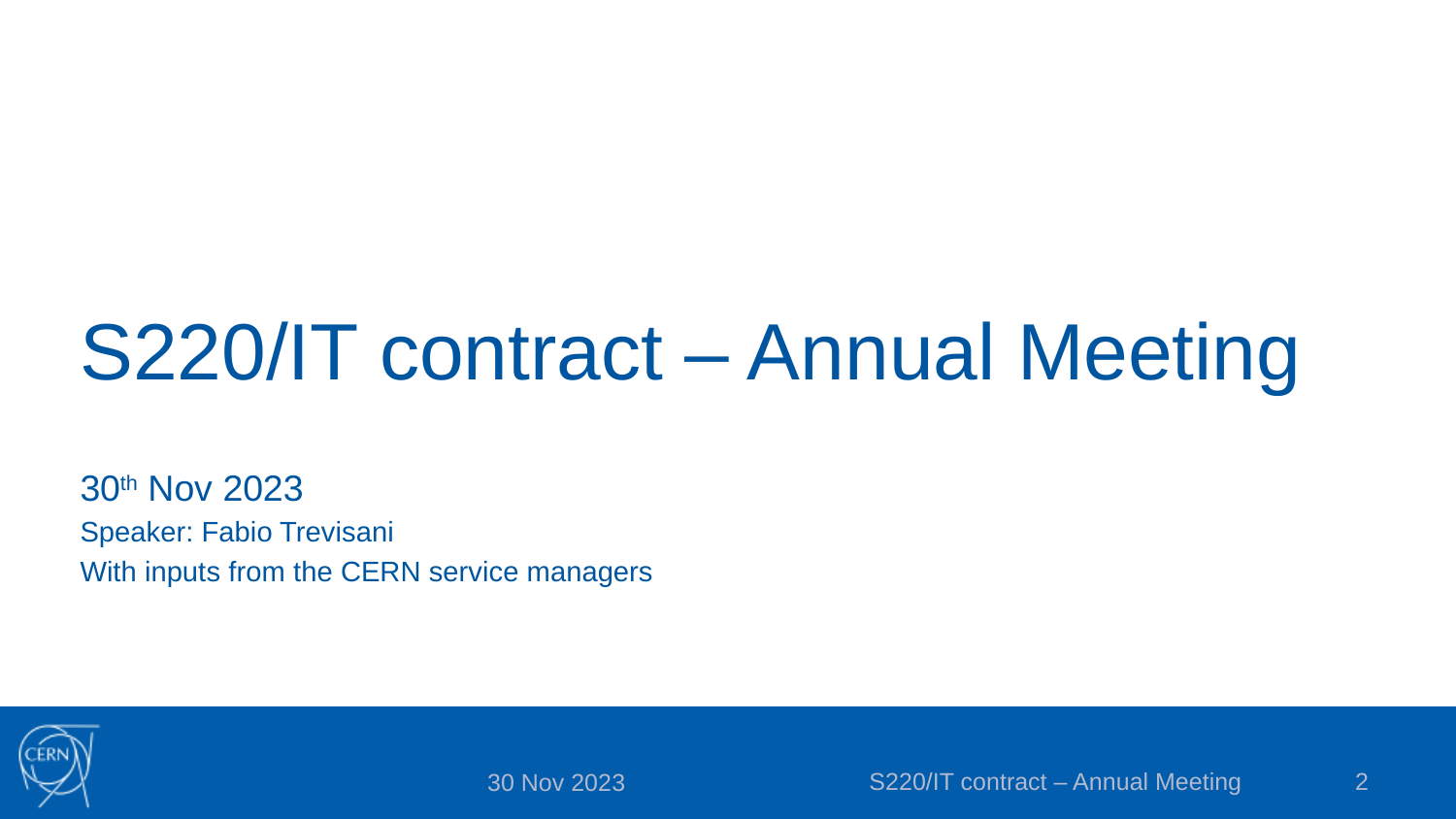

# S220/IT contract – Annual Meeting
30th Nov 2023
Speaker: Fabio Trevisani
With inputs from the CERN service managers
S220/IT contract – Annual Meeting
2
30 Nov 2023